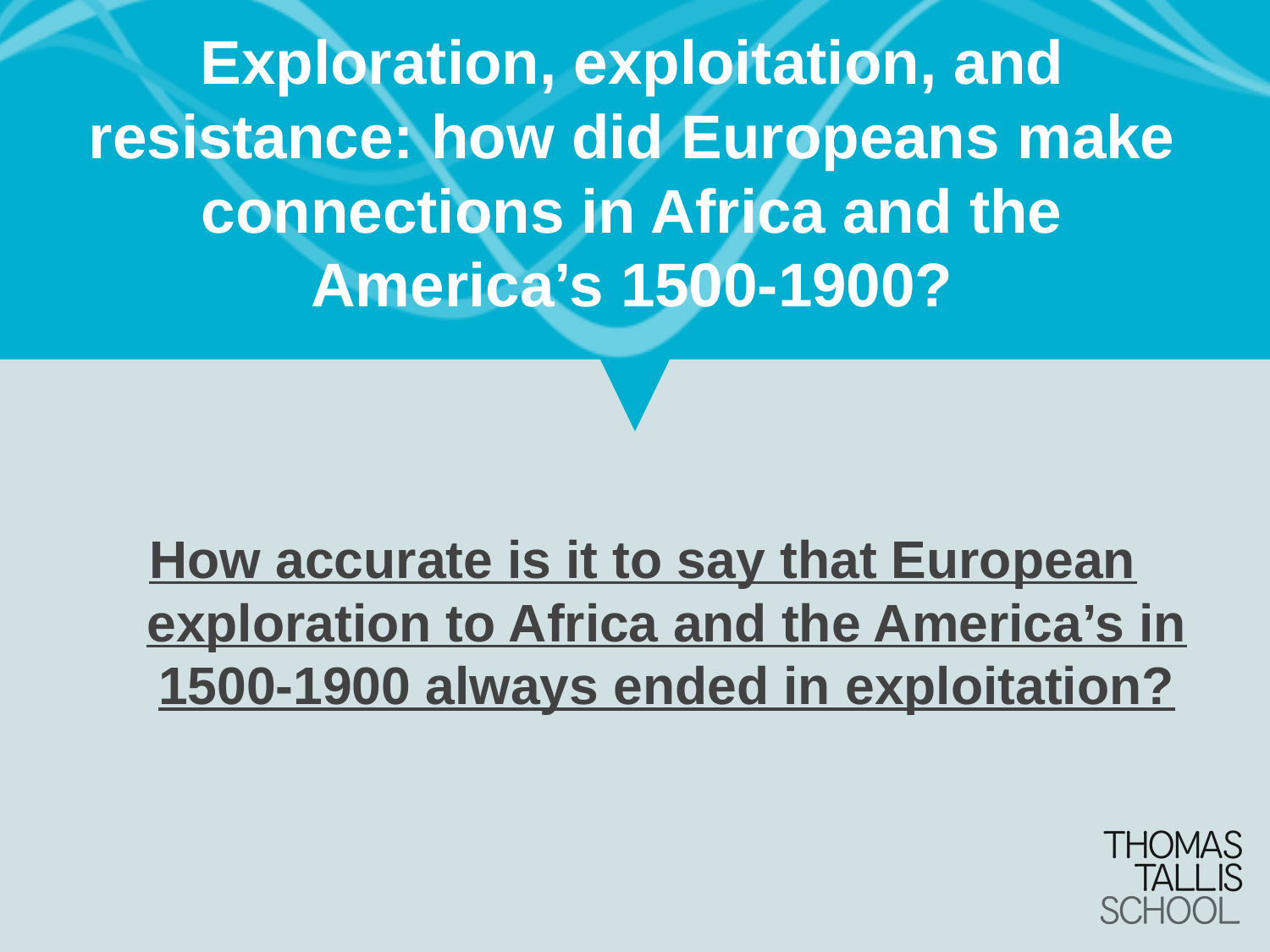

# Exploration, exploitation, and resistance: how did Europeans make connections in Africa and the America’s 1500-1900?
How accurate is it to say that European exploration to Africa and the America’s in 1500-1900 always ended in exploitation?